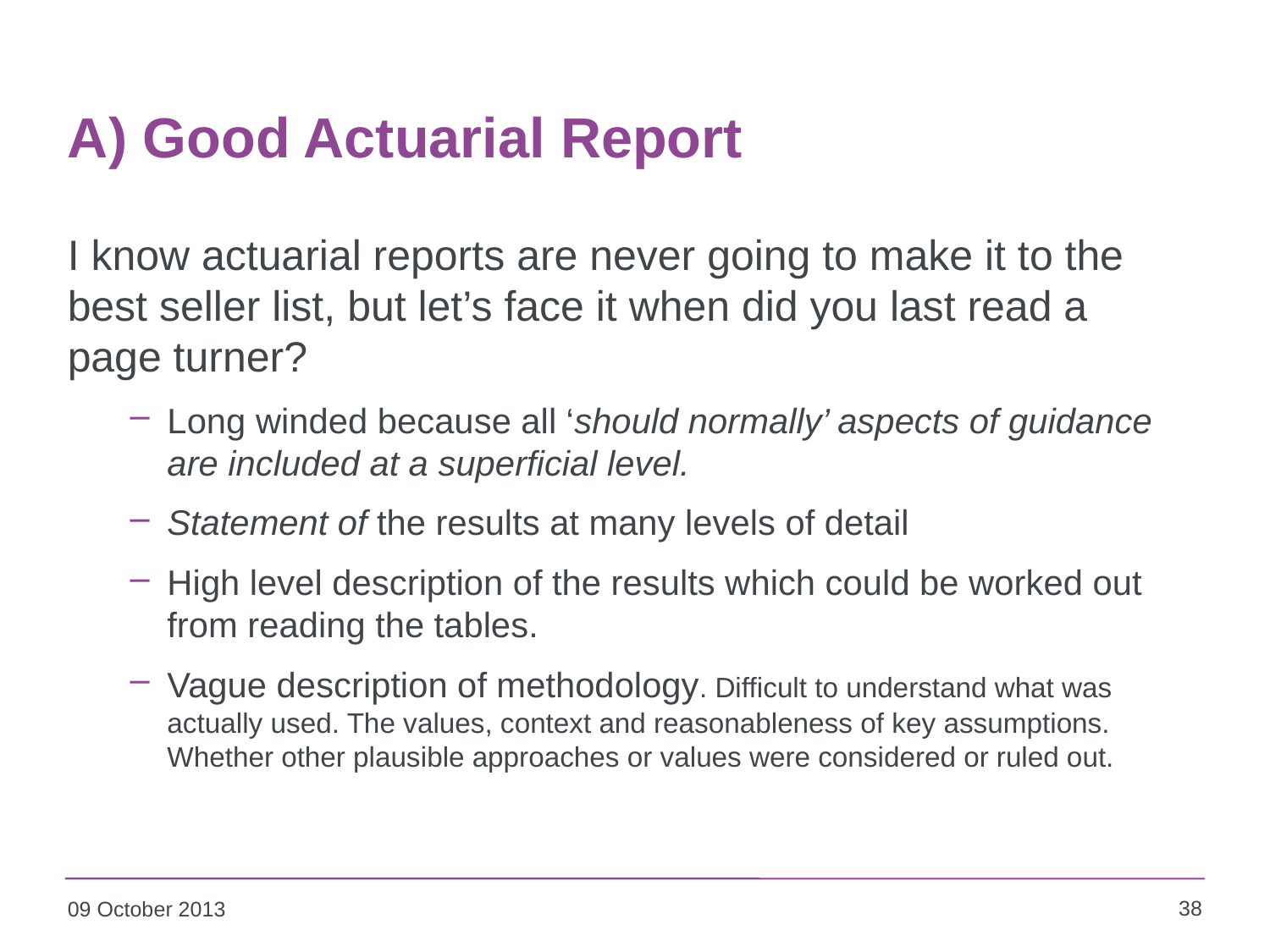

# A) Good Actuarial Report
I know actuarial reports are never going to make it to the best seller list, but let’s face it when did you last read a page turner?
Long winded because all ‘should normally’ aspects of guidance are included at a superficial level.
Statement of the results at many levels of detail
High level description of the results which could be worked out from reading the tables.
Vague description of methodology. Difficult to understand what was actually used. The values, context and reasonableness of key assumptions. Whether other plausible approaches or values were considered or ruled out.
38
09 October 2013